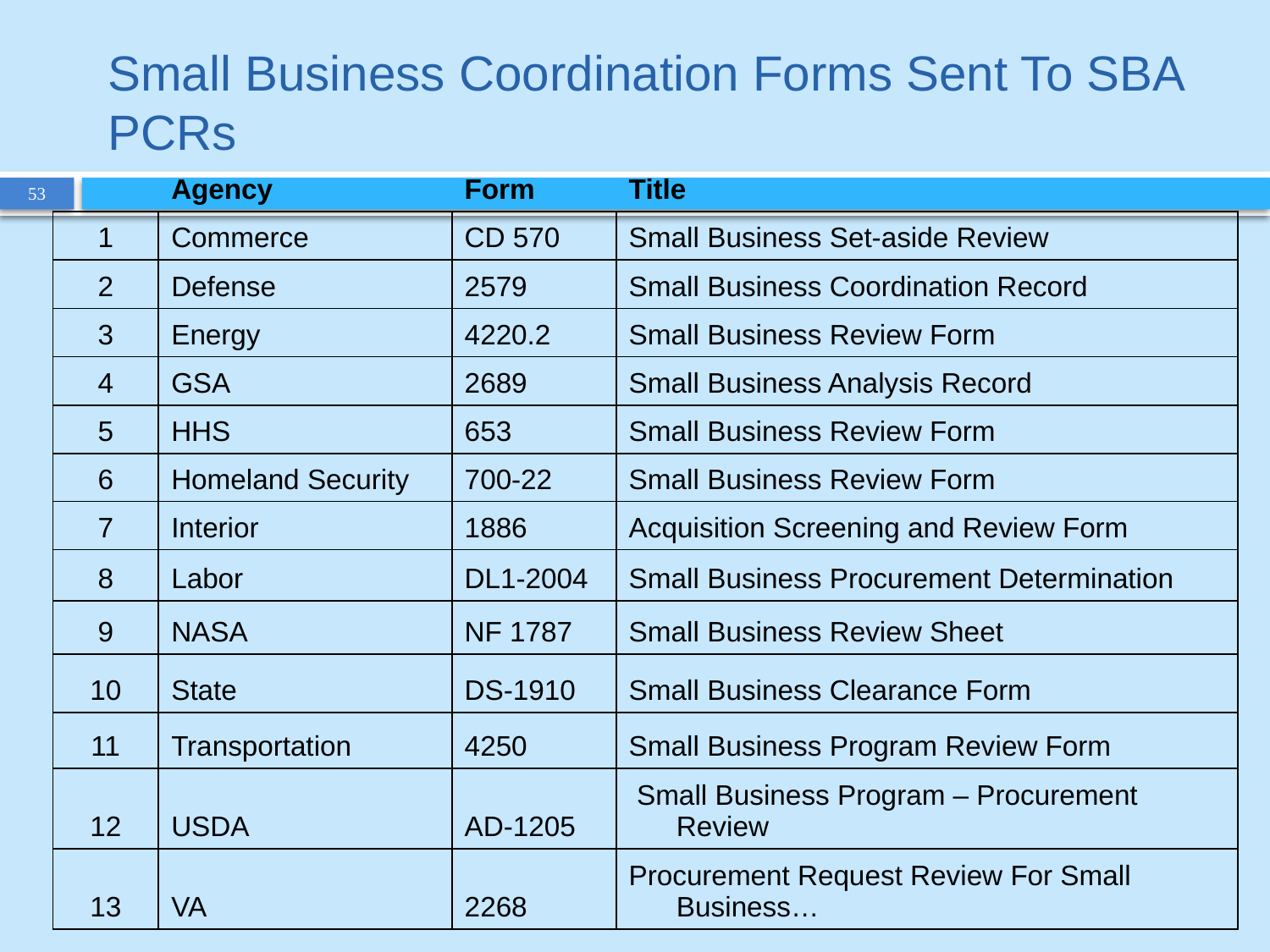

Small Business Coordination Forms Sent To SBA PCRs
|  | Agency | Form | Title |
| --- | --- | --- | --- |
| 1 | Commerce | CD 570 | Small Business Set-aside Review |
| 2 | Defense | 2579 | Small Business Coordination Record |
| 3 | Energy | 4220.2 | Small Business Review Form |
| 4 | GSA | 2689 | Small Business Analysis Record |
| 5 | HHS | 653 | Small Business Review Form |
| 6 | Homeland Security | 700-22 | Small Business Review Form |
| 7 | Interior | 1886 | Acquisition Screening and Review Form |
| 8 | Labor | DL1-2004 | Small Business Procurement Determination |
| 9 | NASA | NF 1787 | Small Business Review Sheet |
| 10 | State | DS-1910 | Small Business Clearance Form |
| 11 | Transportation | 4250 | Small Business Program Review Form |
| 12 | USDA | AD-1205 | Small Business Program – Procurement Review |
| 13 | VA | 2268 | Procurement Request Review For Small Business… |